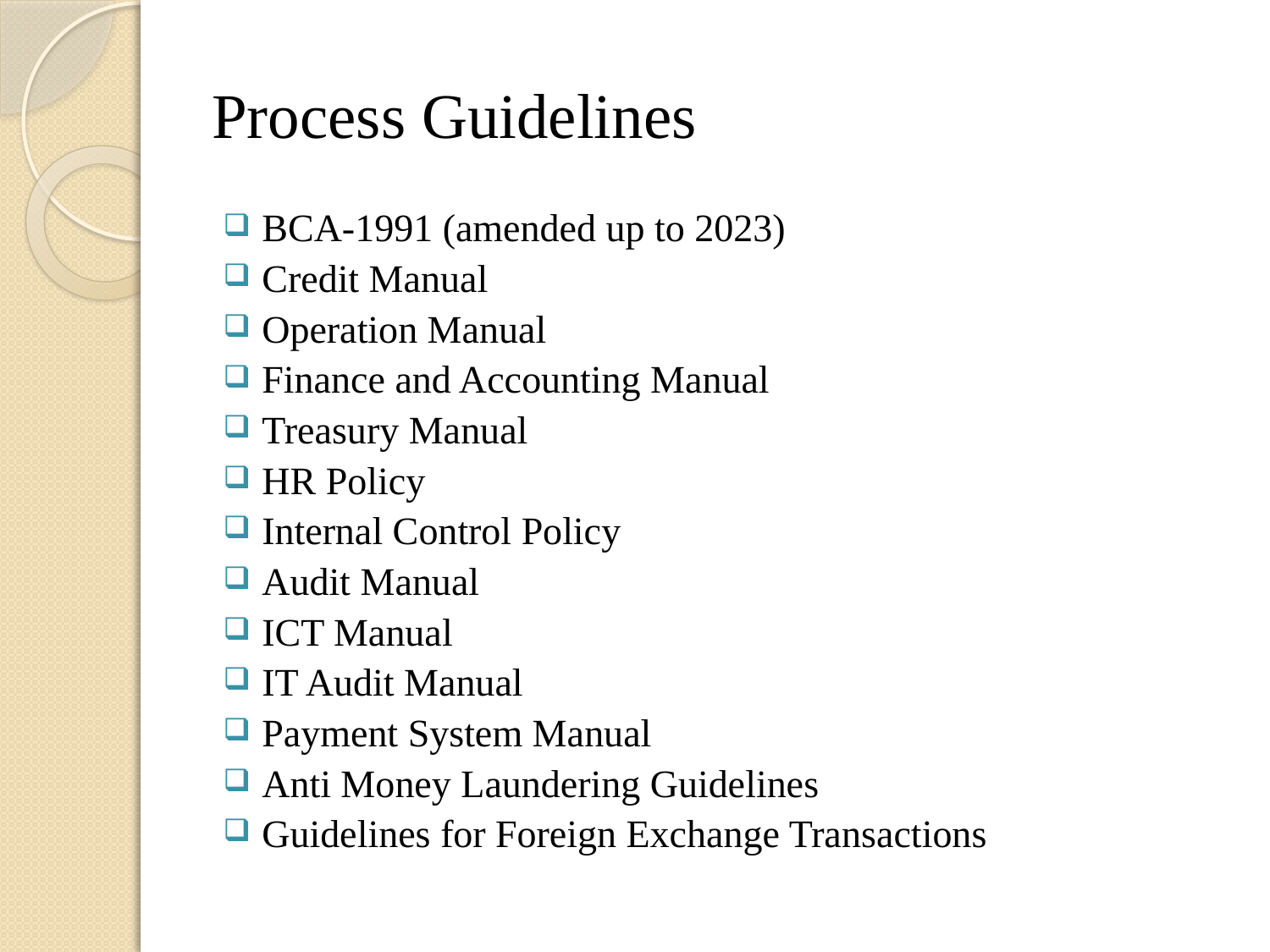

# Process Guidelines
BCA-1991 (amended up to 2023)
Credit Manual
Operation Manual
Finance and Accounting Manual
Treasury Manual
HR Policy
Internal Control Policy
Audit Manual
ICT Manual
IT Audit Manual
Payment System Manual
Anti Money Laundering Guidelines
Guidelines for Foreign Exchange Transactions